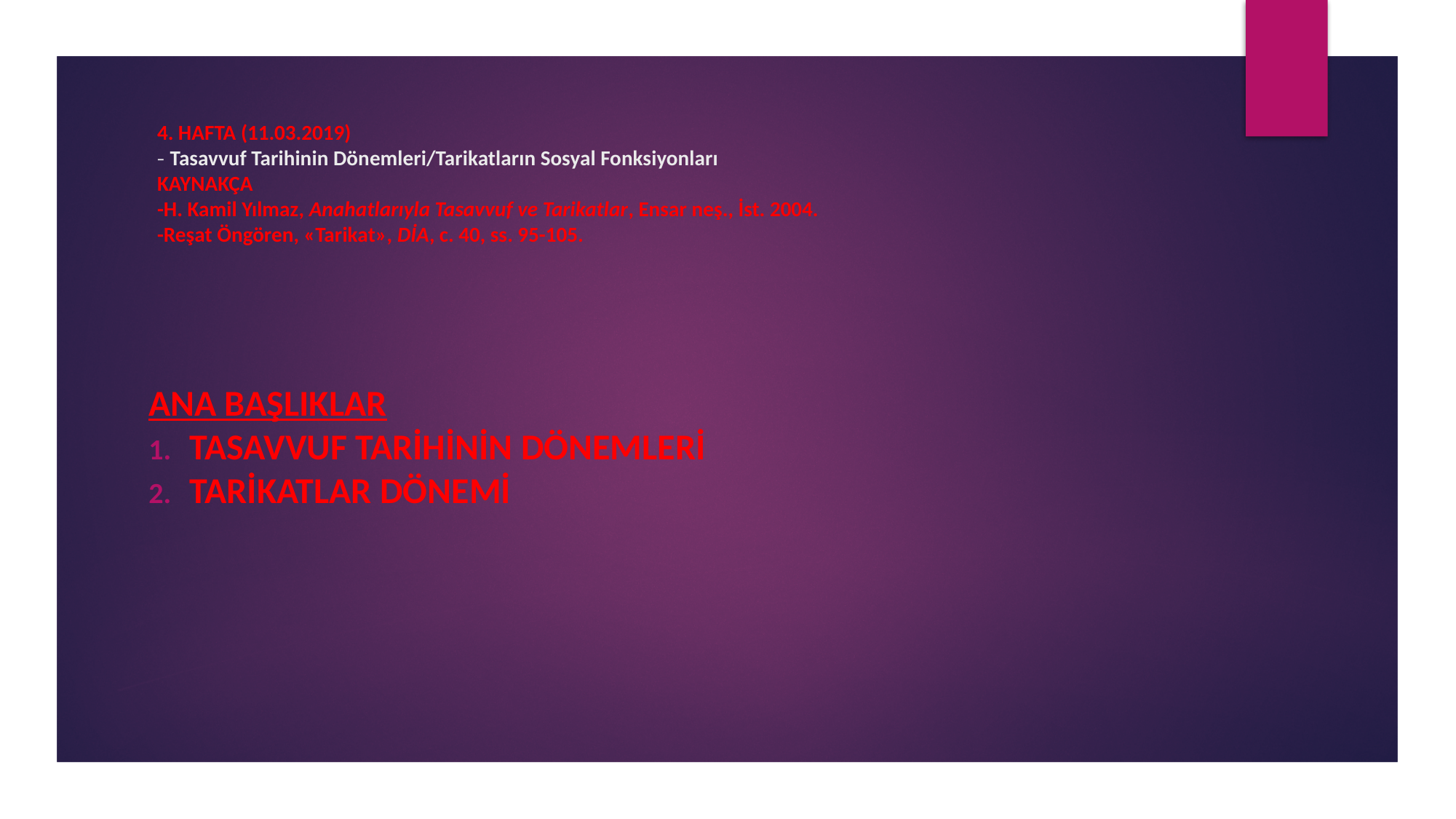

# 4. HAFTA (11.03.2019) - Tasavvuf Tarihinin Dönemleri/Tarikatların Sosyal Fonksiyonları KAYNAKÇA -H. Kamil Yılmaz, Anahatlarıyla Tasavvuf ve Tarikatlar, Ensar neş., İst. 2004. -Reşat Öngören, «Tarikat», DİA, c. 40, ss. 95-105.

ANA BAŞLIKLAR
Tasavvuf tarihinin dönemleri
Tarikatlar dönemi